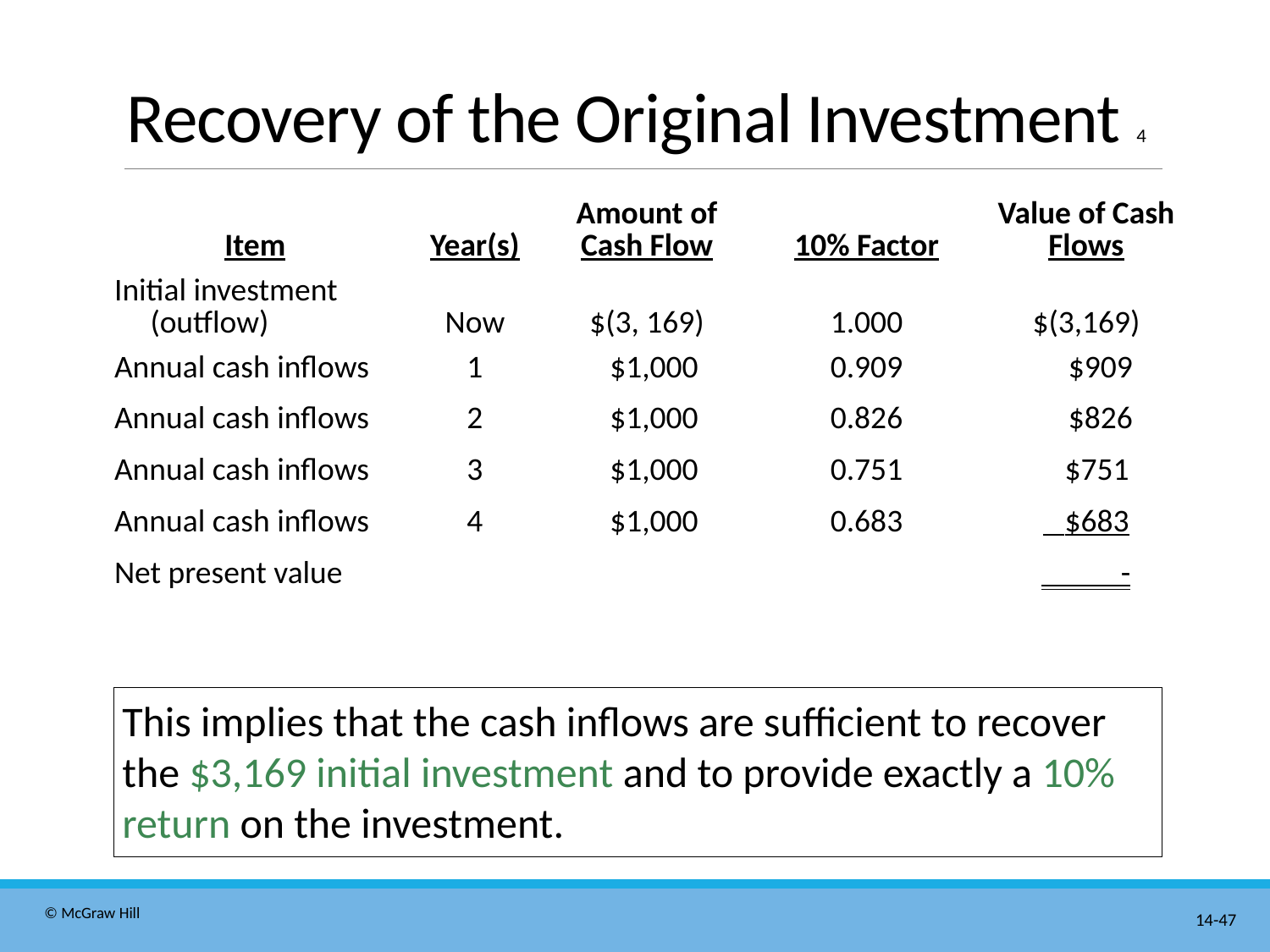

# Recovery of the Original Investment 4
| Item | Year(s) | Amount of Cash Flow | 10% Factor | Value of Cash Flows |
| --- | --- | --- | --- | --- |
| Initial investment (outflow) | Now | $(3, 169) | 1.000 | $(3,169) |
| Annual cash inflows | 1 | $1,000 | 0.909 | $909 |
| Annual cash inflows | 2 | $1,000 | 0.826 | $826 |
| Annual cash inflows | 3 | $1,000 | 0.751 | $751 |
| Annual cash inflows | 4 | $1,000 | 0.683 | $683 |
| Net present value |  |  |  | - |
This implies that the cash inflows are sufficient to recover the $3,169 initial investment and to provide exactly a 10% return on the investment.